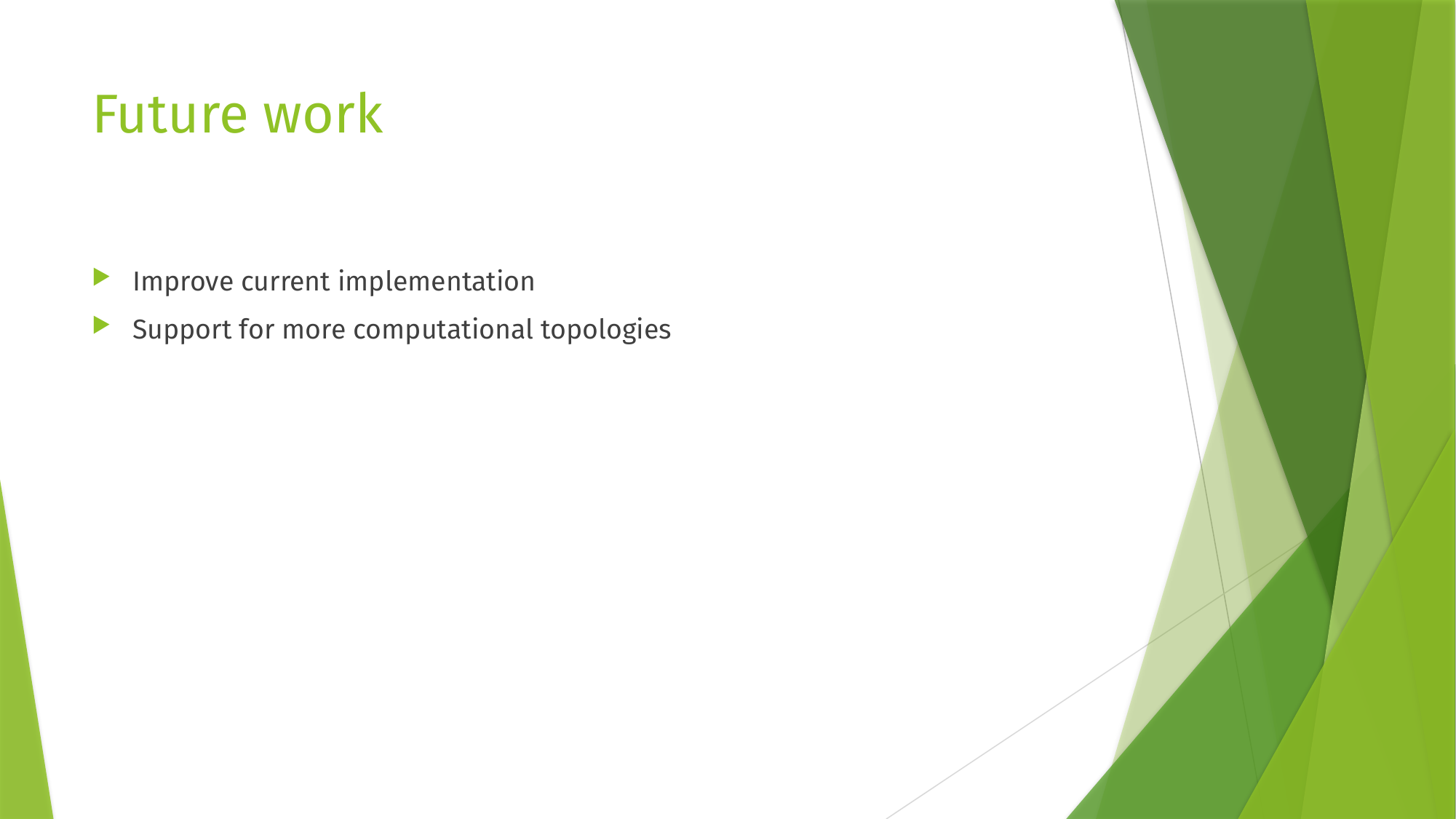

# Future work
Improve current implementation
Support for more computational topologies